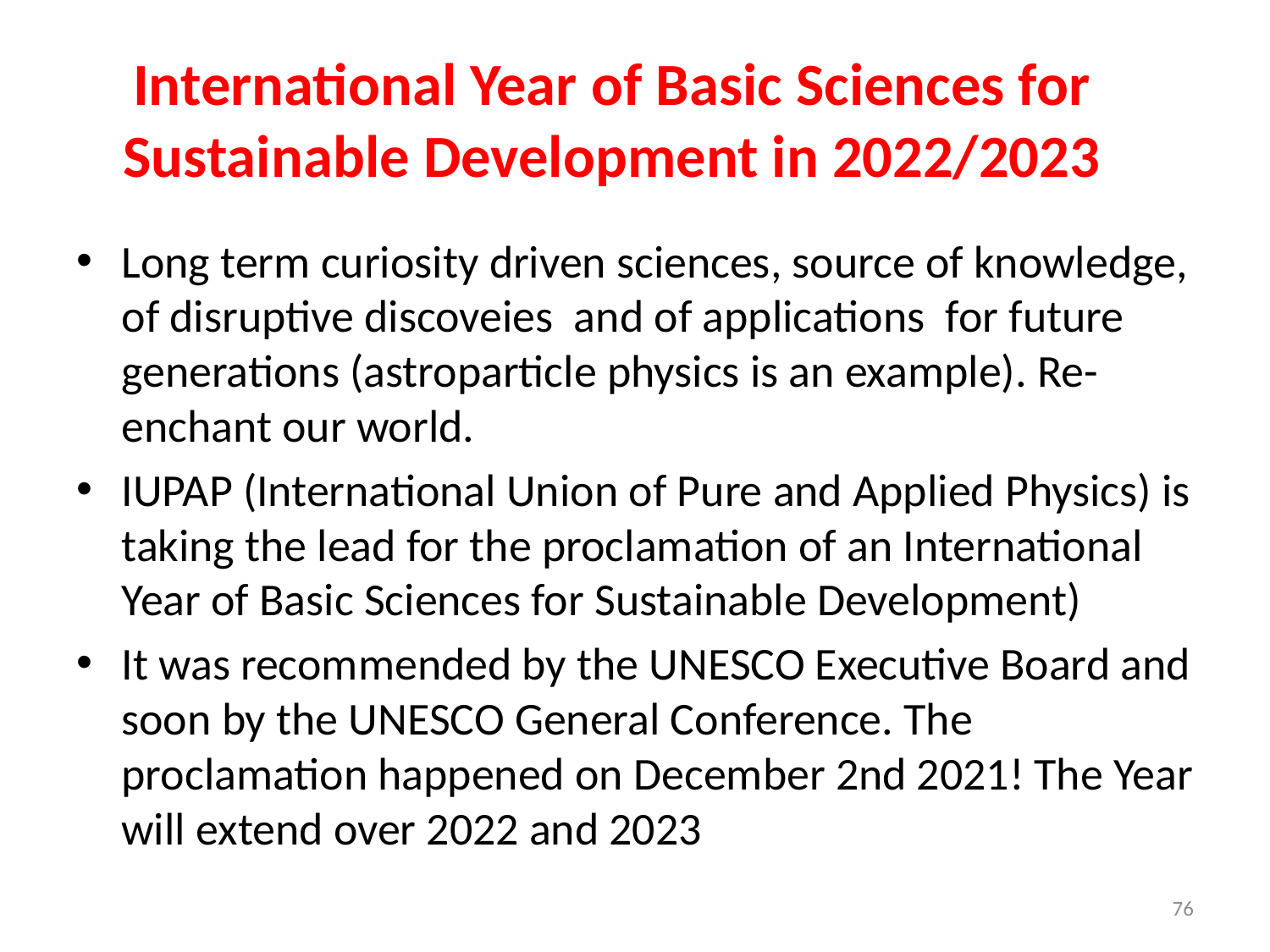

# International Year of Basic Sciences for Sustainable Development in 2022/2023
Long term curiosity driven sciences, source of knowledge, of disruptive discoveies  and of applications  for future generations (astroparticle physics is an example). Re-enchant our world.
IUPAP (International Union of Pure and Applied Physics) is taking the lead for the proclamation of an International Year of Basic Sciences for Sustainable Development)
It was recommended by the UNESCO Executive Board and soon by the UNESCO General Conference. The proclamation happened on December 2nd 2021! The Year will extend over 2022 and 2023

76